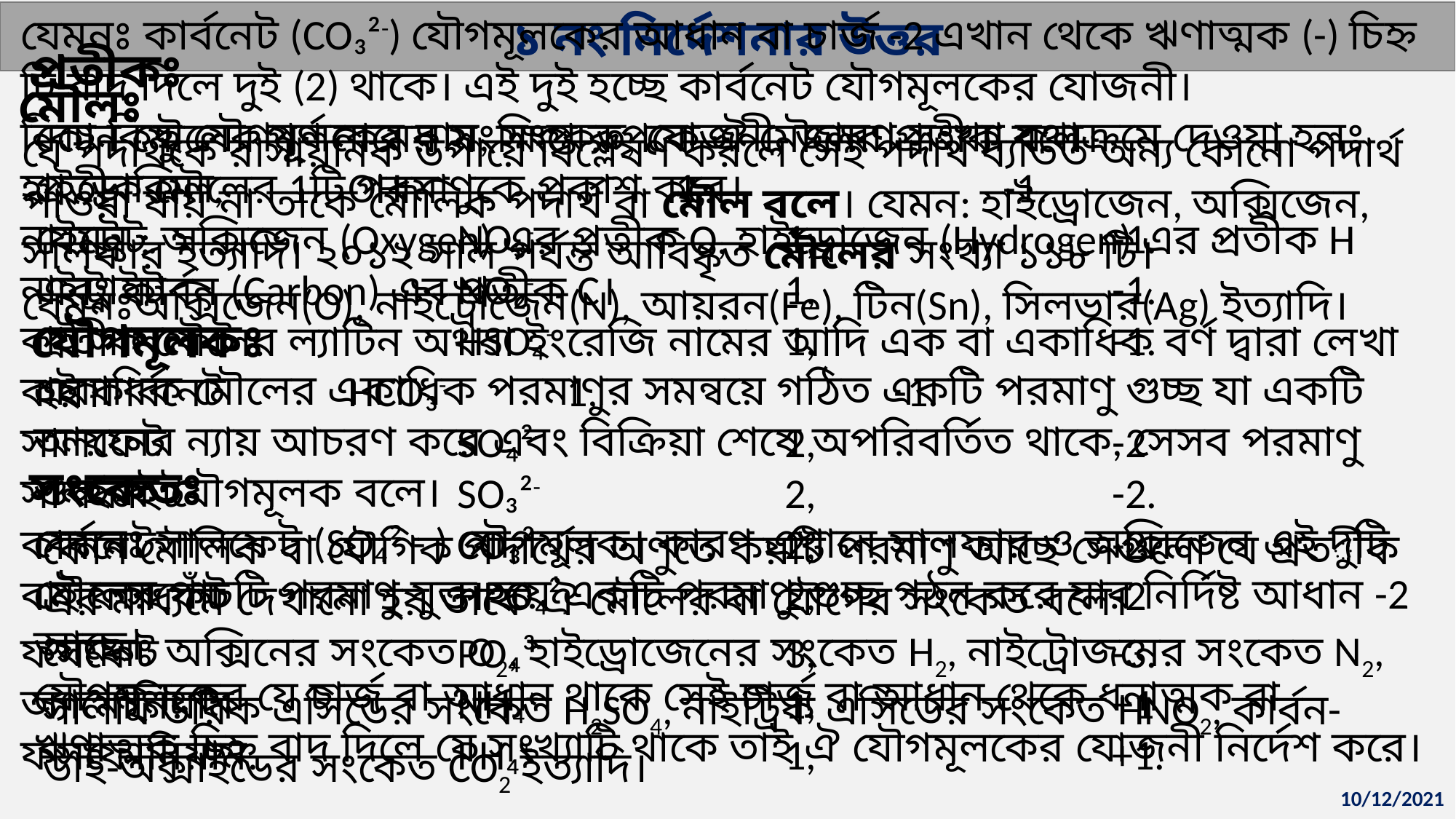

১ নং নির্দেশনার উত্তর
যেমনঃ কার্বনেট (CO₃²-) যৌগমূলকের আধান বা চার্জ -2 এখান থেকে ঋণাত্মক (-) চিহ্ন টি বাদ দিলে দুই (2) থাকে। এই দুই হচ্ছে কার্বনেট যৌগমূলকের যোজনী।
নিচে কিছু যৌগমূলকের নাম, সংকেত, যোজনী, জারণ সংখ্যা যথাক্রমে দেওয়া হলঃ
হাইড্রোক্সিল, 		OH-		 	1, 			-1.
নাইট্রেট. 			NO₃- 			1,			-1.
নাইট্রাইট 			NO₂- 			1, 			-1.
বাই সালফেট 		HSO₄- 			1, 			-1.
বাই কার্বনেট 		HCO₃- 		1, 			-1.
সালফেট 			SO₄²- 			2, 			-2
সালফাইট 			SO₃²- 			2, 			-2.
কার্বনেট 			CO₃²- 			2, 			-2.
বাই ফসফেট 		HPO₄²- 		2, 			-2
ফসফেট 			PO₄³- 			3, 			-3.
অ্যামোনিয়াম 		NH₄+ 			1, 			+1
ফসফোনিয়াম. 		PH₄+ 			1, 			+1.
প্রতীকঃ
মৌলঃ
কোন মৌলের পূর্ণ নামের সংক্ষিপ্ত রূপকে ঐ মৌলের প্রতীক বলে।
প্রতীক মৌলের 1টি পরমাণুকে প্রকাশ করে।
যেমন : অক্সিজেন (Oxygen) এর প্রতীক O, হাইড্রোজেন (Hydrogen) এর প্রতীক H এবং কার্বন (Carbon) এর প্রতীক C।
প্রতীক মৌলের ল্যাটিন অথবা ইংরেজি নামের আদি এক বা একাধিক বর্ণ দ্বারা লেখা হয়।
যে পদার্থকে রাসায়নিক উপায়ে বিশ্লেষণ করলে সেই পদার্থ ব্যতিত অন্য কোনো পদার্থ পাওয়া যায় না তাকে মৌলিক পদার্থ বা মৌল বলে। যেমন: হাইড্রোজেন, অক্সিজেন, সালফার ইত্যাদি। ২০১২ সাল পর্যন্ত আবিষ্কৃত মৌলের সংখ্যা ১১৮ টি। যেমনঃঅক্সিজেন(O), নাইট্রোজেন(N), আয়রন(Fe), টিন(Sn), সিলভার(Ag) ইত্যাদি।
যৌগমূলকঃ
একাধিক মৌলের একাধিক পরমাণুর সমন্বয়ে গঠিত একটি পরমাণু গুচ্ছ যা একটি আয়নের ন্যায় আচরণ করে এবং বিক্রিয়া শেষে অপরিবর্তিত থাকে, সেসব পরমাণু গুচ্ছকে যৌগমূলক বলে।
যেমনঃ সালফেট (SO₄² - ) যৌগমূলক। কারণ এখানে সালফার ও অক্সিজেন এই দুটি মৌলের পাঁচটি পরমাণু যুক্ত হয়ে একটি পরমাণু গুচ্ছ গঠন করে যার নির্দিষ্ট আধান -2 আছে।
যৌগমূলকের যে চার্জ বা আধান থাকে সেই চার্জ বা আধান থেকে ধনাত্মক বা ঋণাত্মক চিহ্ন বাদ দিলে যে সংখ্যাটি থাকে তাই ঐ যৌগমূলকের যোজনী নির্দেশ করে।
সংকেতঃ
কোন মৌলিক বা যৌগিক পদার্থের অণুতে কয়টি পরমাণু আছে সেগুলো যে প্রতীক এর মাধ্যমে দেখানো হয় তাকে ঐ মৌলের বা যৌগের সংকেত বলে।
যেমনঃ অক্সিনের সংকেত O2, হাইড্রোজেনের সংকেত H2, নাইট্রোজনের সংকেত N2, সালফিউরিক এসিডের সংকেত H2SO4, নাইট্রিক এসিডের সংকেত HNO2, কার্বন- ডাই-অক্সাইডের সংকেত CO2 ইত্যাদি।
10/12/2021